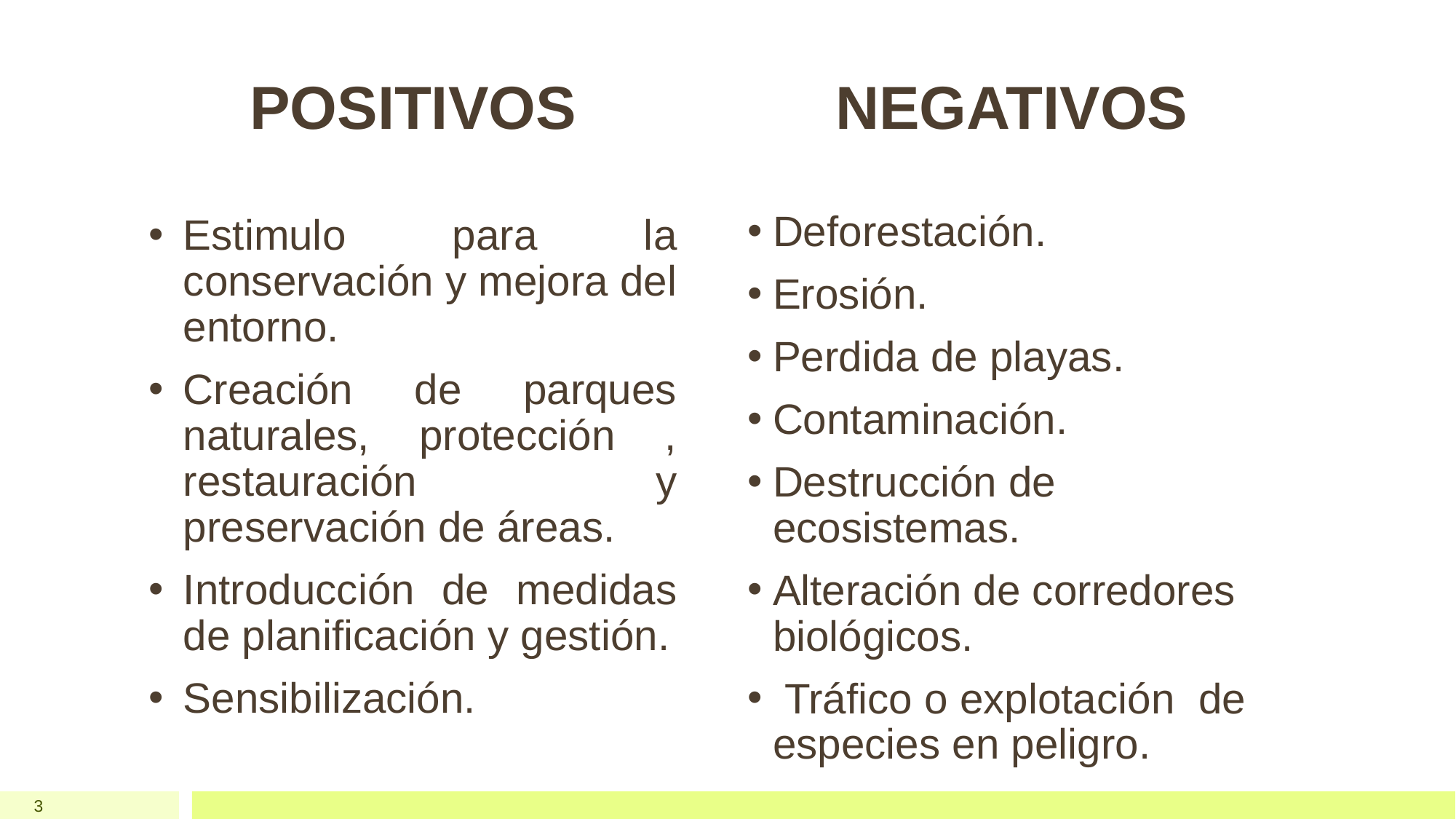

POSITIVOS
NEGATIVOS

Estimulo para la conservación y mejora del entorno.
Creación de parques naturales, protección , restauración y preservación de áreas.
Introducción de medidas de planificación y gestión.
Sensibilización.

Deforestación.
Erosión.
Perdida de playas.
Contaminación.
Destrucción de ecosistemas.
Alteración de corredores biológicos.
 Tráfico o explotación  de especies en peligro.
3